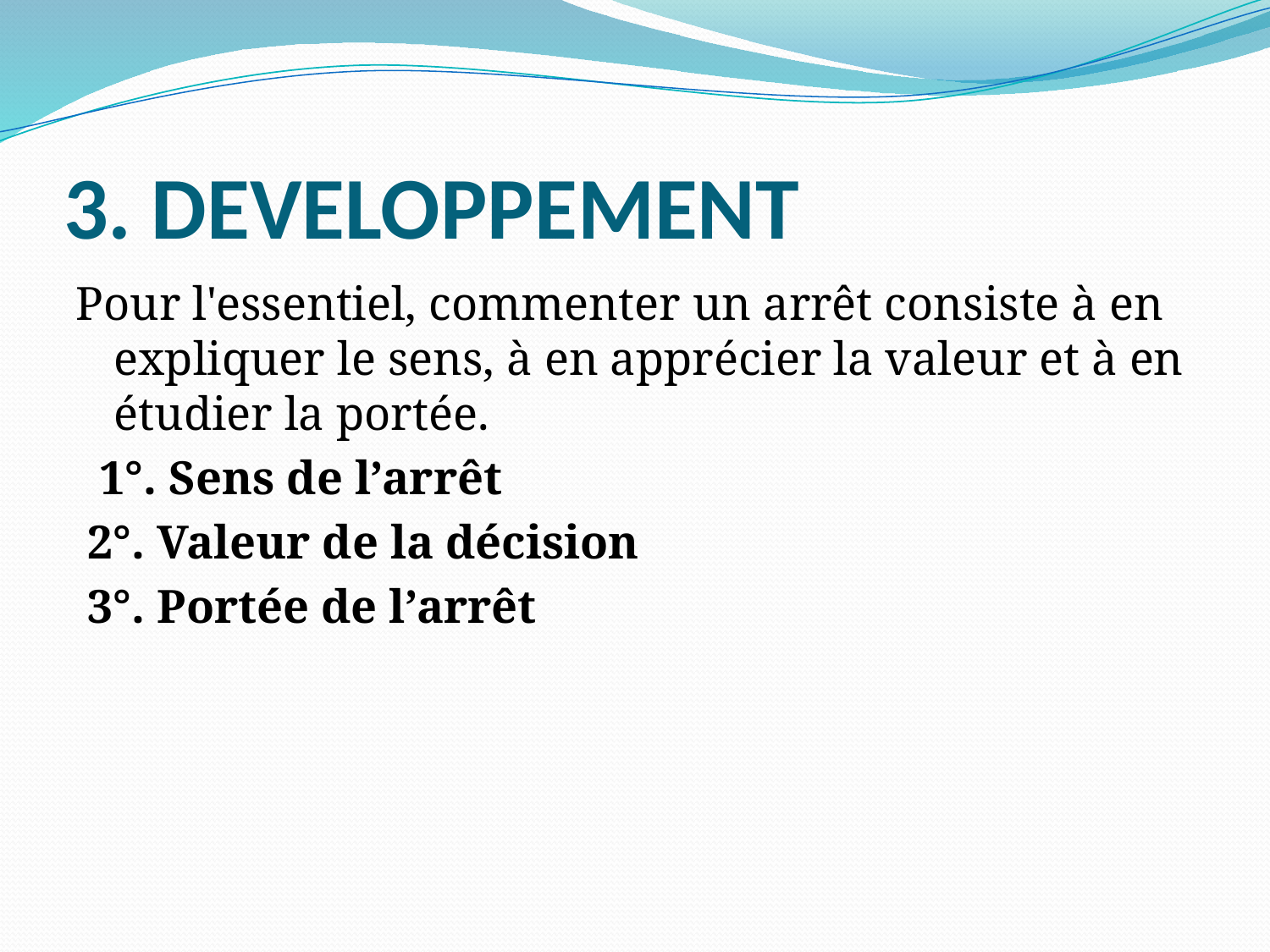

# 3. DEVELOPPEMENT
Pour l'essentiel, commenter un arrêt consiste à en expliquer le sens, à en apprécier la valeur et à en étudier la portée.
  1°. Sens de l’arrêt
 2°. Valeur de la décision
 3°. Portée de l’arrêt